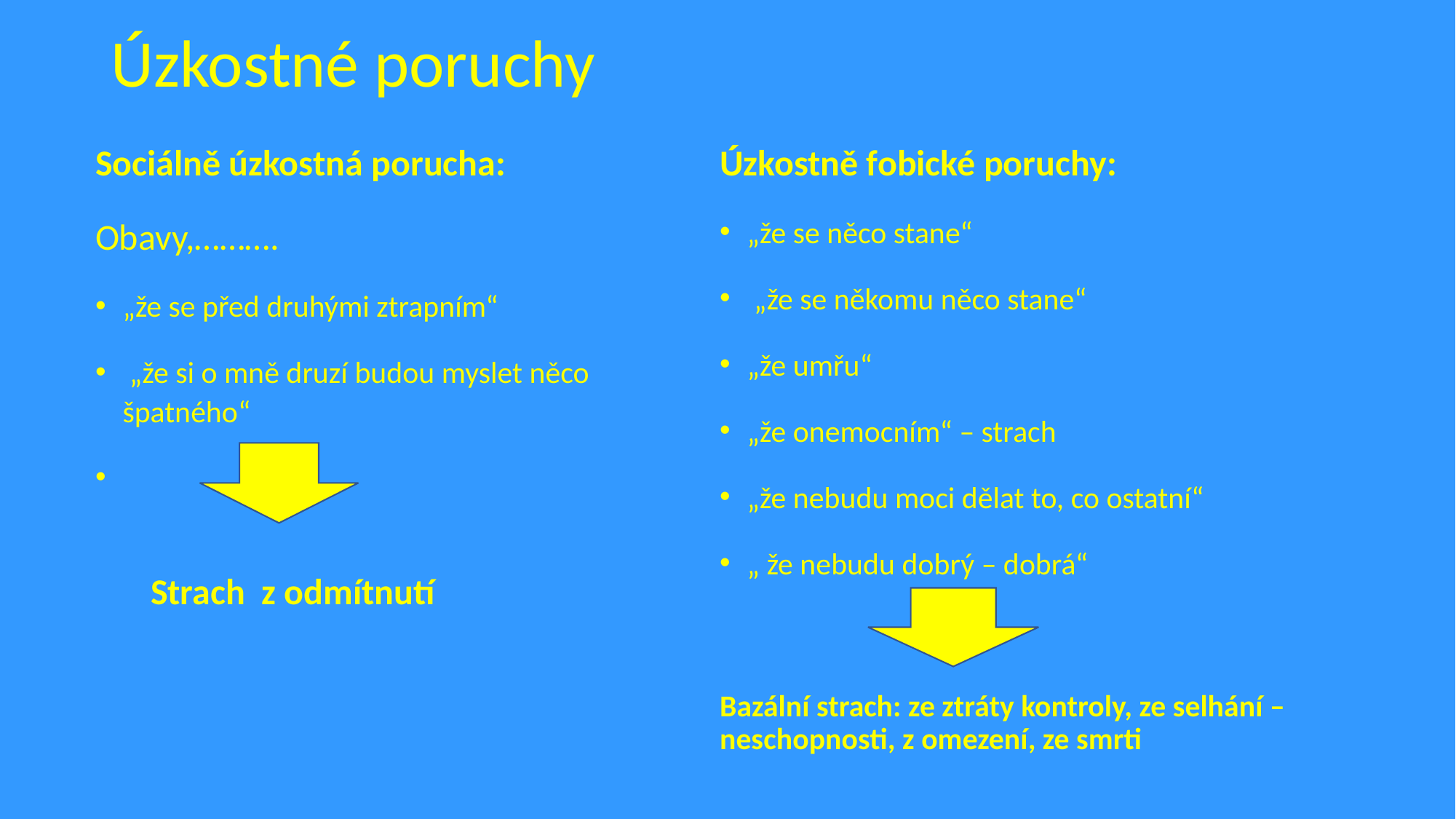

# Úzkostné poruchy
Sociálně úzkostná porucha:
Obavy,……….
„že se před druhými ztrapním“
 „že si o mně druzí budou myslet něco špatného“

        Strach  z odmítnutí

Úzkostně fobické poruchy:
„že se něco stane“
 „že se někomu něco stane“
„že umřu“
„že onemocním“ – strach
„že nebudu moci dělat to, co ostatní“
„ že nebudu dobrý – dobrá“

Bazální strach: ze ztráty kontroly, ze selhání – neschopnosti, z omezení, ze smrti